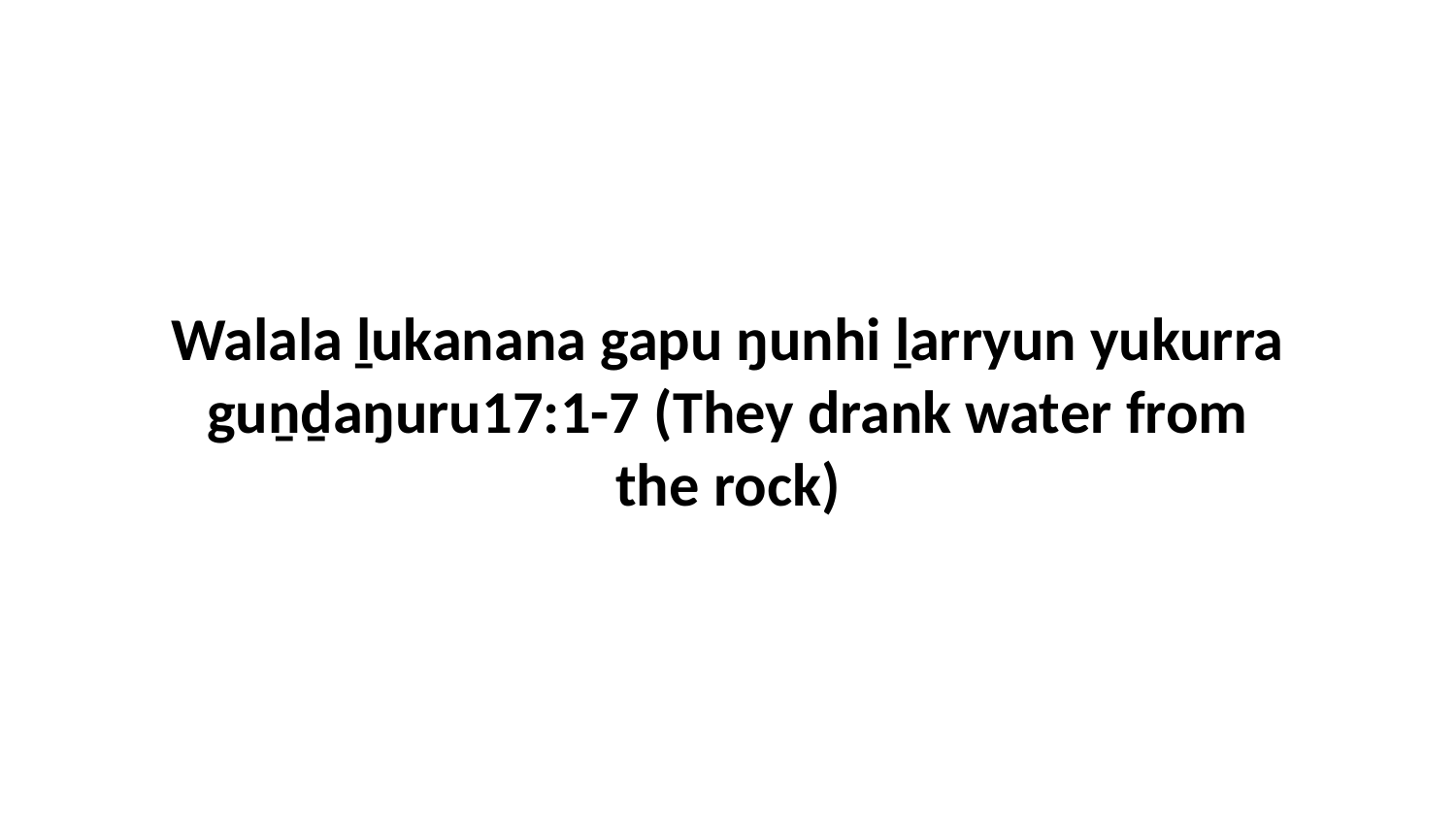

Walala ḻukanana gapu ŋunhi ḻarryun yukurra guṉḏaŋuru17:1-7 (They drank water from the rock)